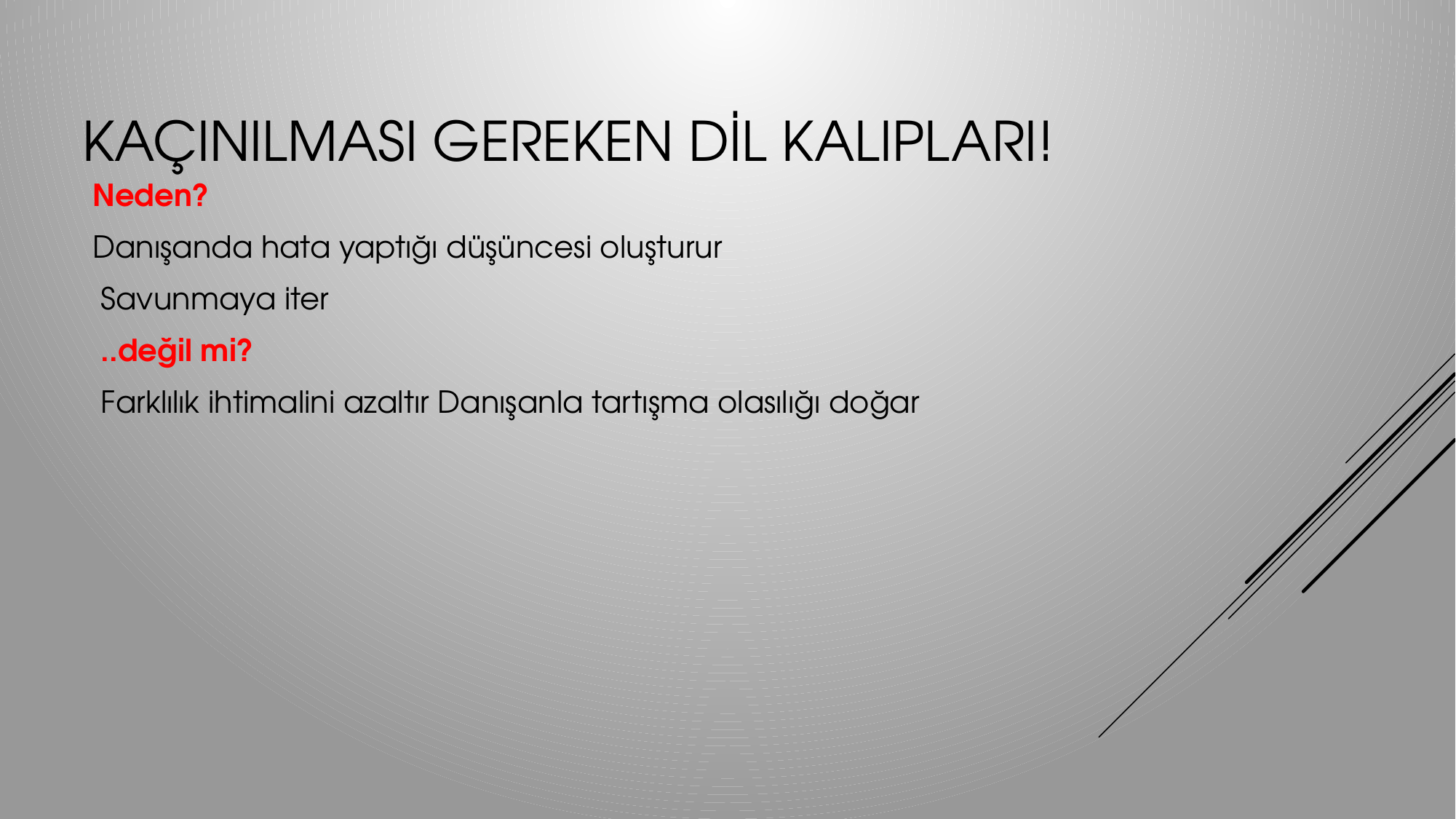

# Kaçınılması gereken dil kalıpları!
Neden?
Danışanda hata yaptığı düşüncesi oluşturur
 Savunmaya iter
 ..değil mi?
 Farklılık ihtimalini azaltır Danışanla tartışma olasılığı doğar